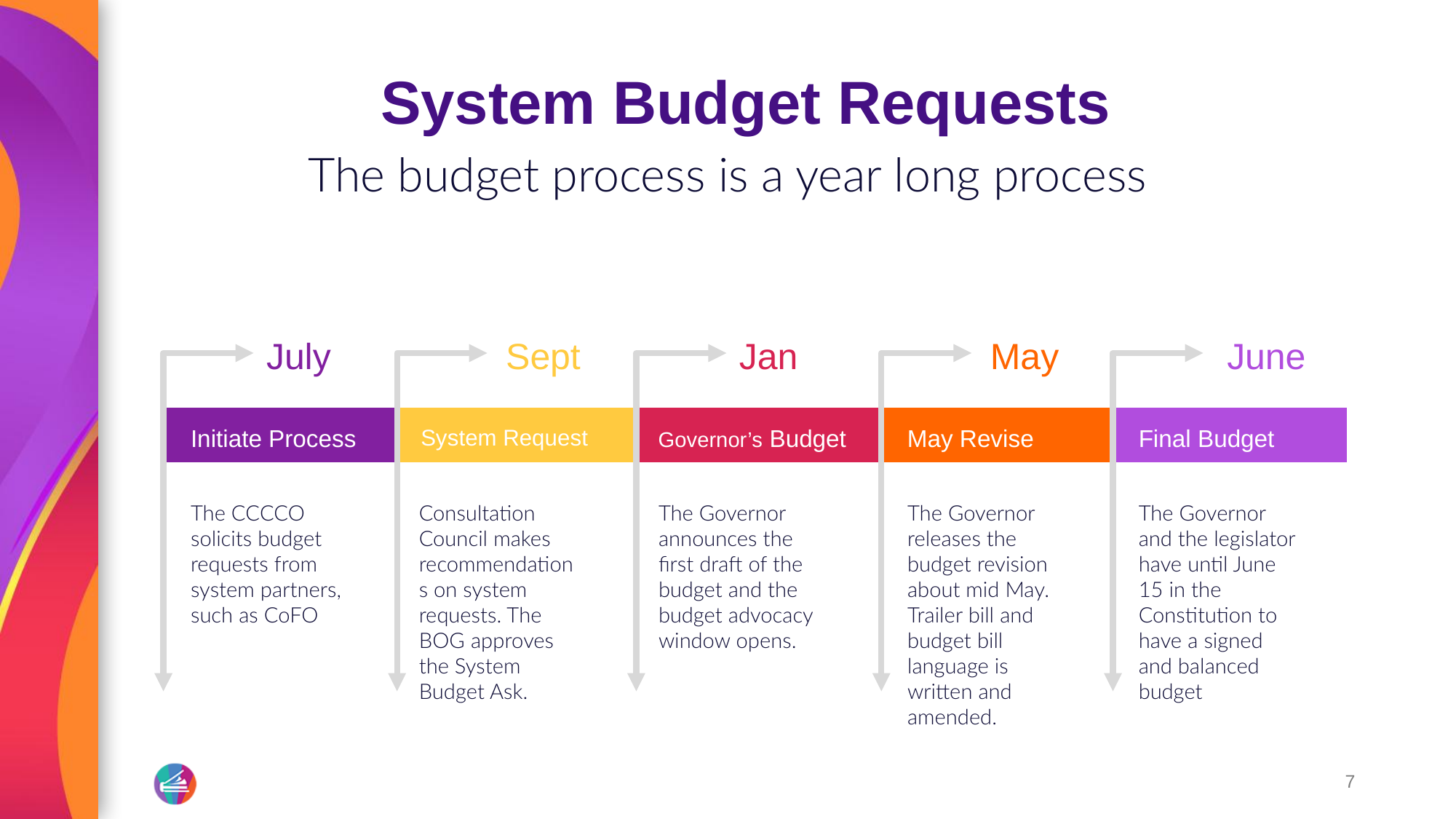

System Budget Requests
The budget process is a year long process
July
Sept
Jan
May
June

Initiate Process
System Request
Governor’s Budget
May Revise
Final Budget
The CCCCO solicits budget requests from system partners, such as CoFO
Consultation Council makes recommendations on system requests. The BOG approves the System Budget Ask.
The Governor announces the first draft of the budget and the budget advocacy window opens.
The Governor releases the budget revision about mid May. Trailer bill and budget bill language is written and amended.
The Governor and the legislator have until June 15 in the Constitution to have a signed and balanced budget
7